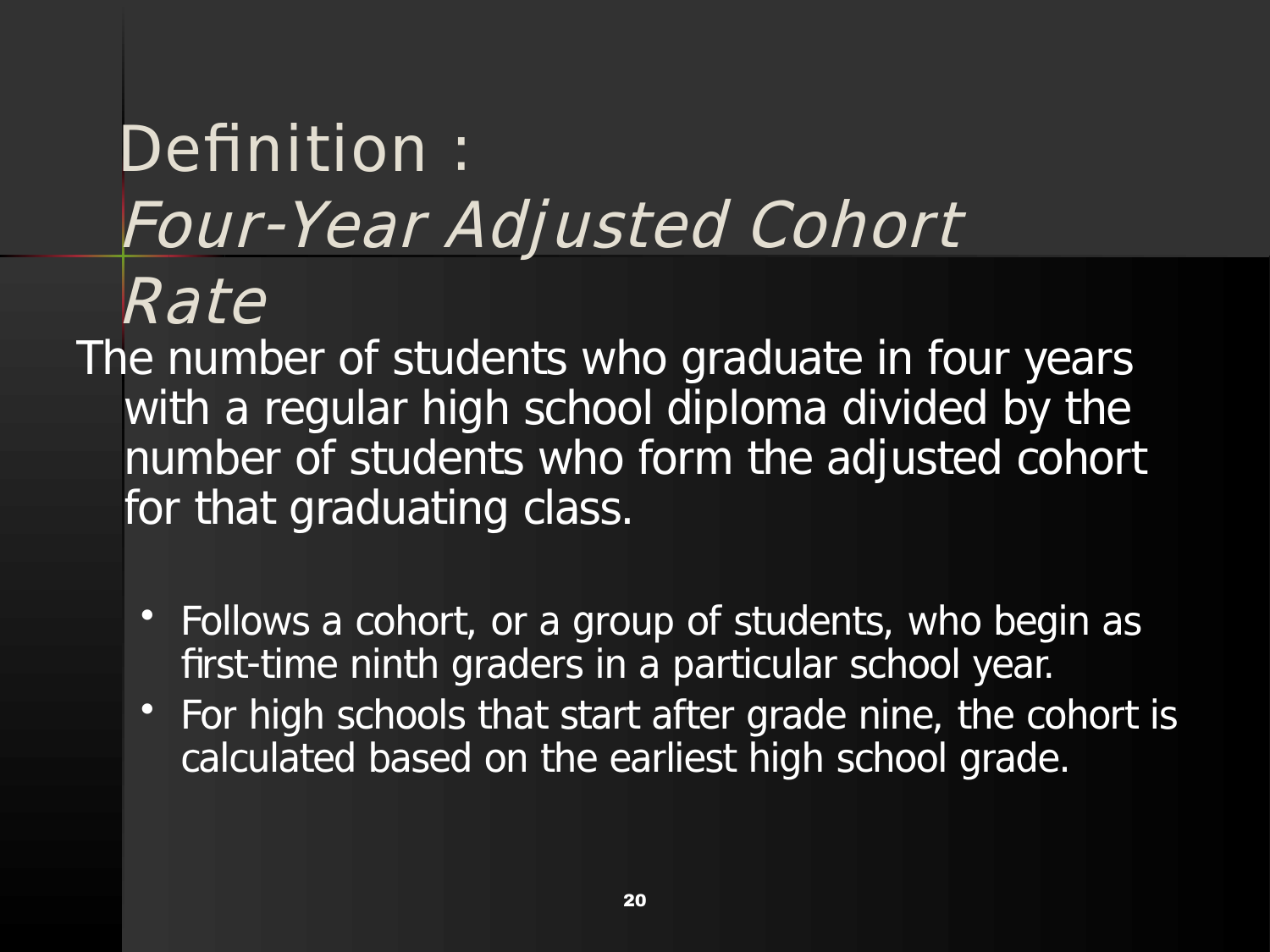

# Definition : Four-Year Adjusted Cohort Rate
The number of students who graduate in four years with a regular high school diploma divided by the number of students who form the adjusted cohort for that graduating class.

Follows a cohort, or a group of students, who begin as first-time ninth graders in a particular school year.
For high schools that start after grade nine, the cohort is calculated based on the earliest high school grade.

20